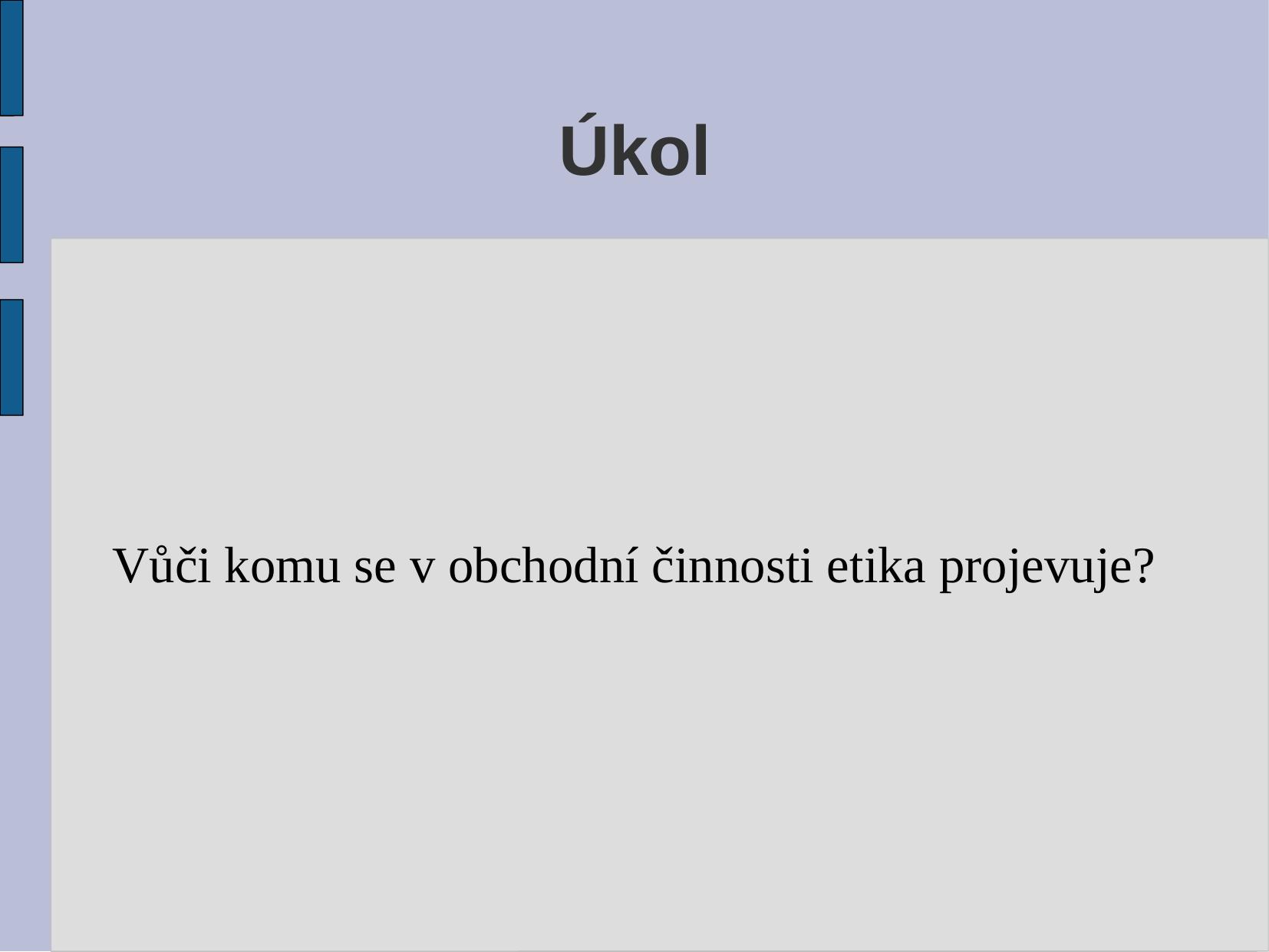

# Úkol
Vůči komu se v obchodní činnosti etika projevuje?